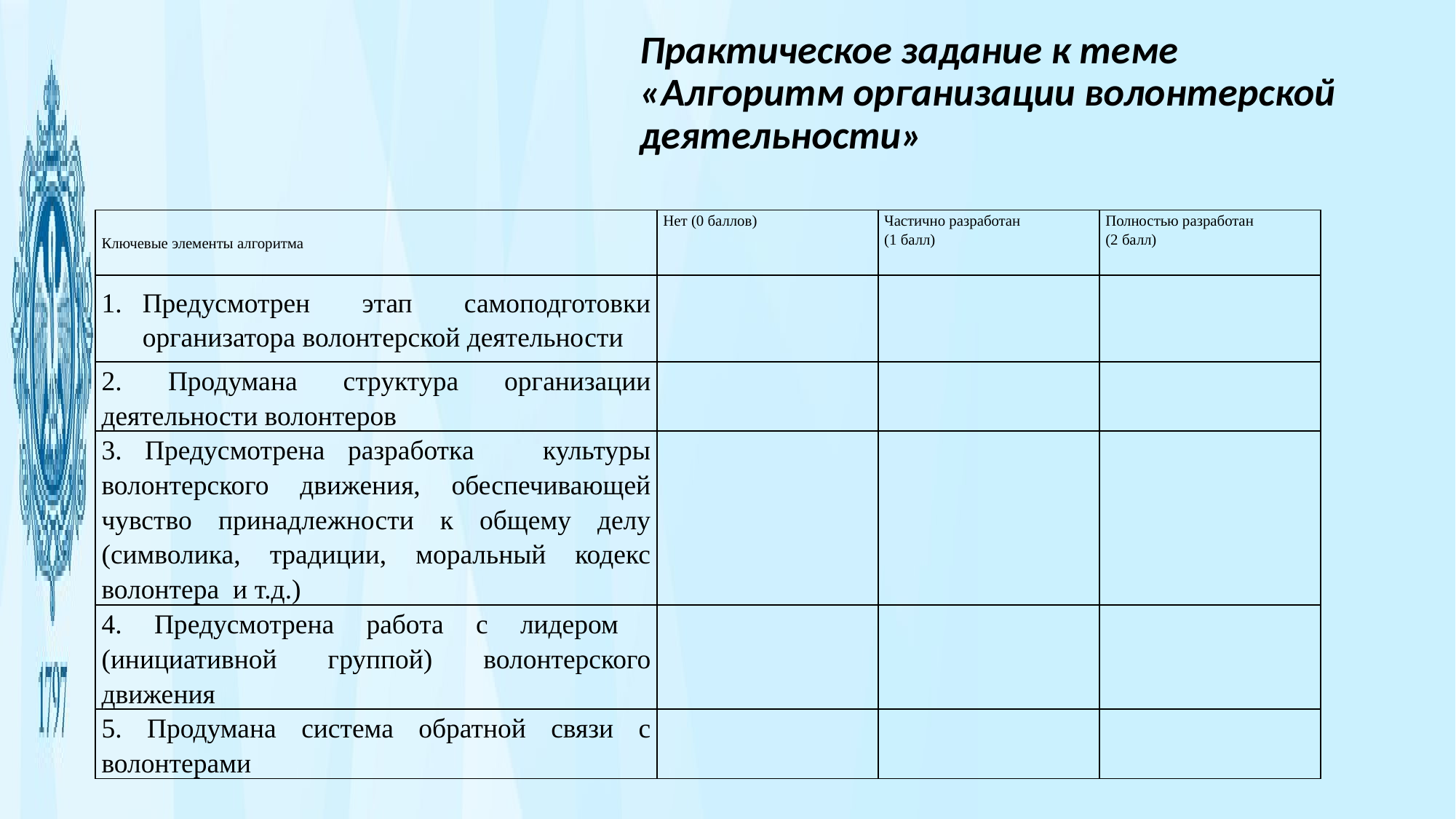

Практическое задание к теме «Алгоритм организации волонтерской деятельности»

| Ключевые элементы алгоритма | Нет (0 баллов) | Частично разработан (1 балл) | Полностью разработан (2 балл) |
| --- | --- | --- | --- |
| Предусмотрен этап самоподготовки организатора волонтерской деятельности |  |  |  |
| 2. Продумана структура организации деятельности волонтеров |  |  |  |
| 3. Предусмотрена разработка культуры волонтерского движения, обеспечивающей чувство принадлежности к общему делу (символика, традиции, моральный кодекс волонтера и т.д.) |  |  |  |
| 4. Предусмотрена работа с лидером (инициативной группой) волонтерского движения |  |  |  |
| 5. Продумана система обратной связи с волонтерами |  |  |  |